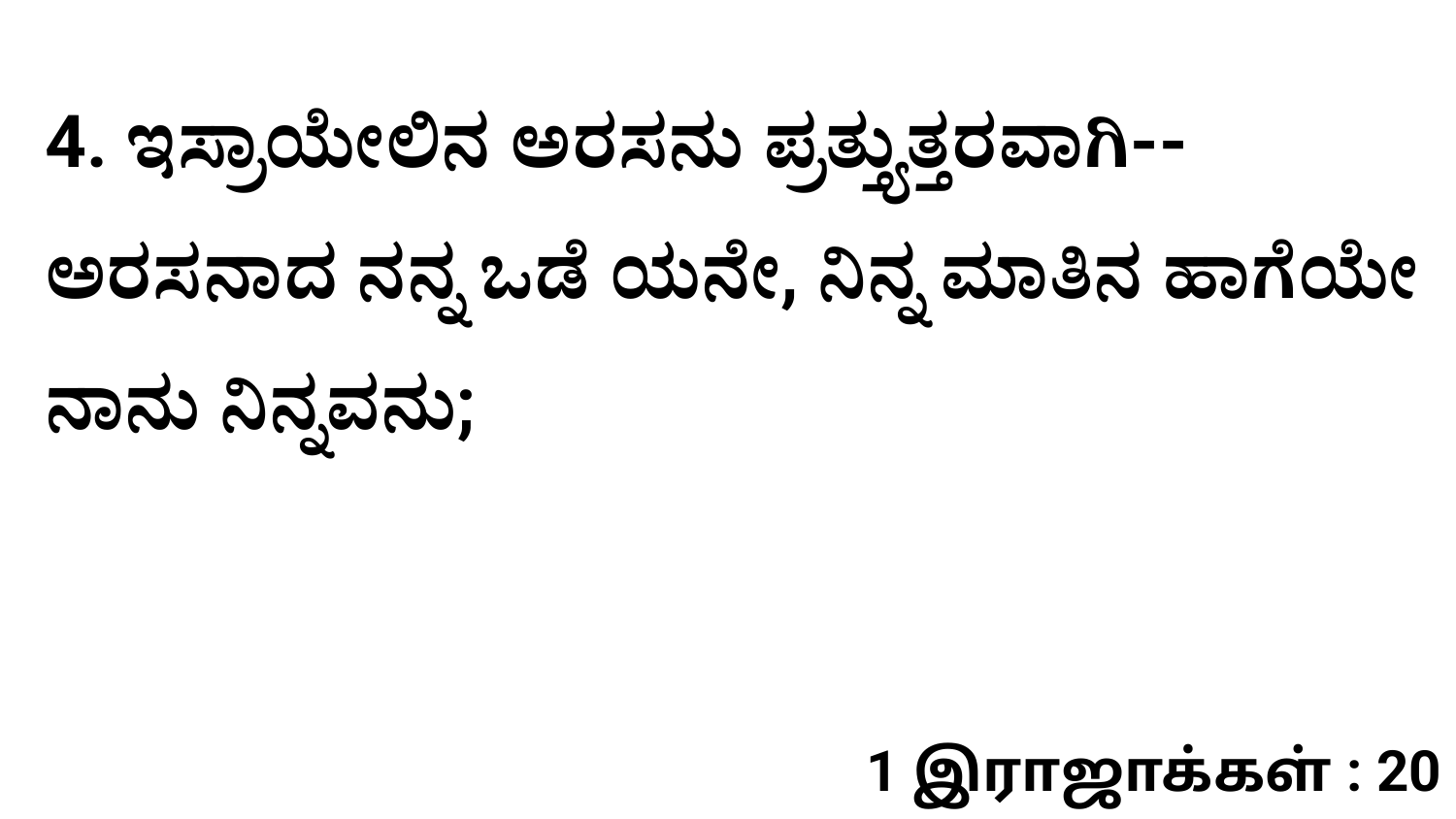

4. ಇಸ್ರಾಯೇಲಿನ ಅರಸನು ಪ್ರತ್ತ್ಯುತ್ತರವಾಗಿ--ಅರಸನಾದ ನನ್ನ ಒಡೆ ಯನೇ, ನಿನ್ನ ಮಾತಿನ ಹಾಗೆಯೇ ನಾನು ನಿನ್ನವನು;
1 இராஜாக்கள் : 20